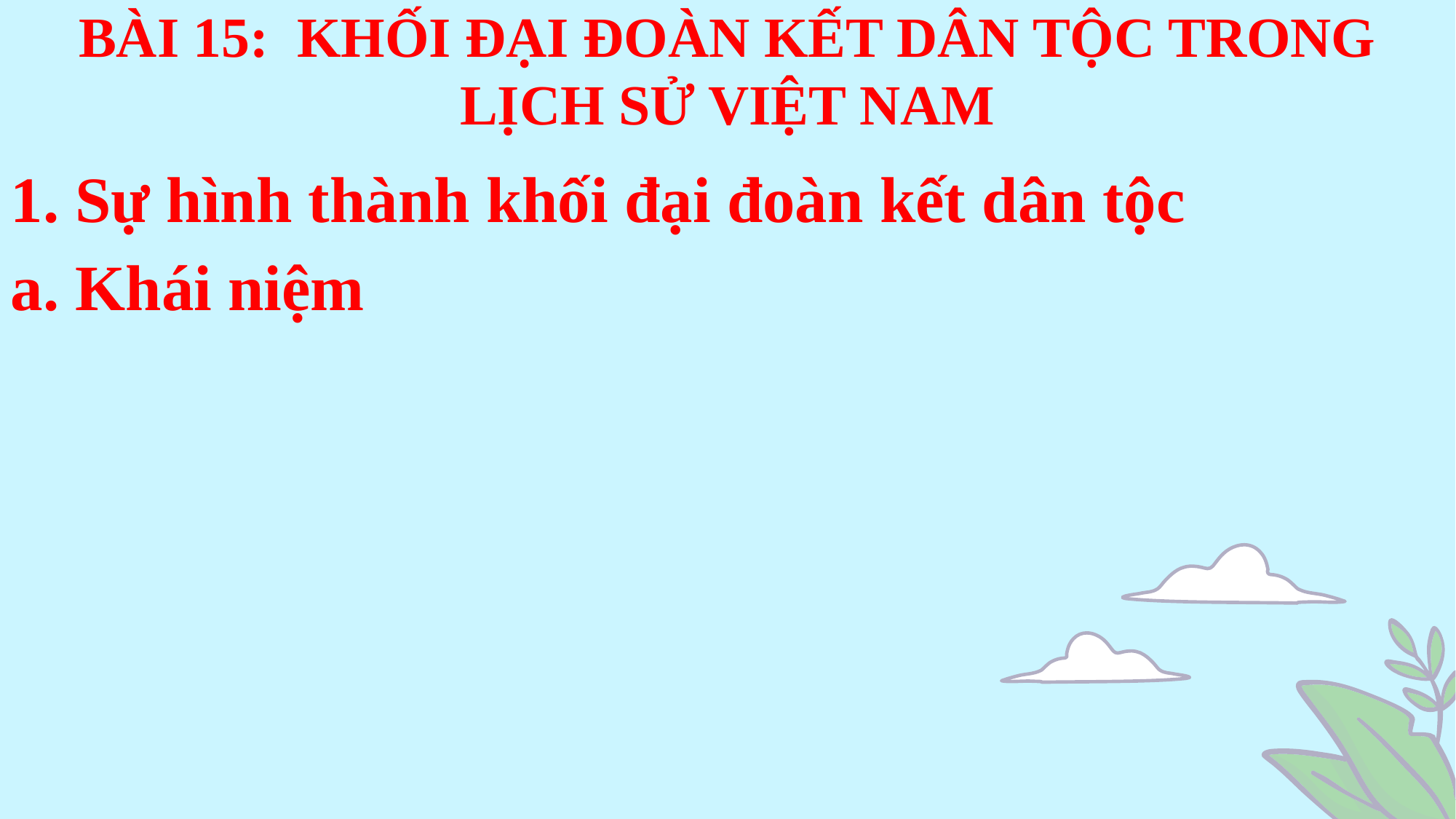

BÀI 15:  KHỐI ĐẠI ĐOÀN KẾT DÂN TỘC TRONG LỊCH SỬ VIỆT NAM
1. Sự hình thành khối đại đoàn kết dân tộc
a. Khái niệm